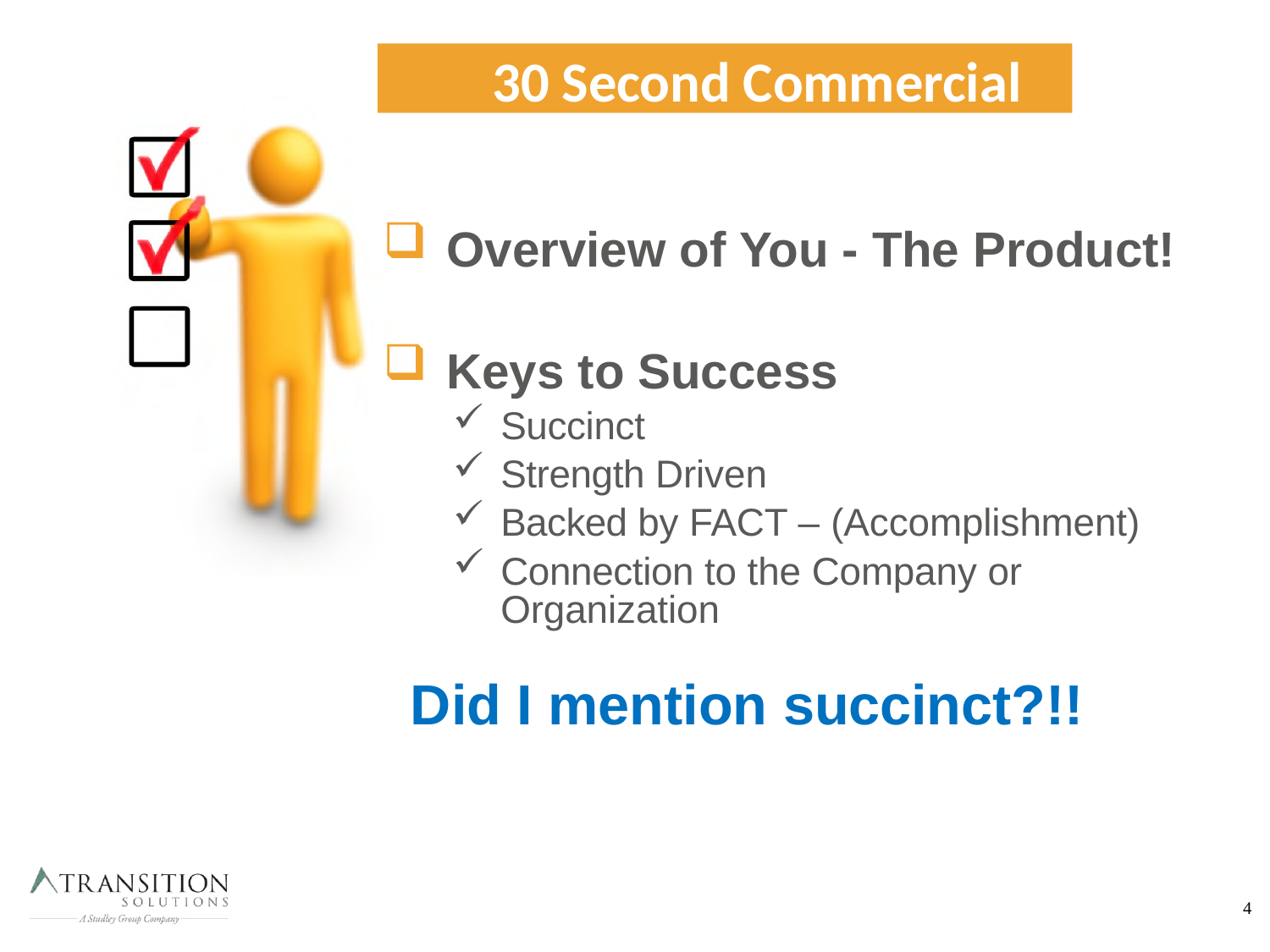

30 Second Commercial

Overview of You - The Product!

Keys to Success
Succinct
Strength Driven
Backed by FACT – (Accomplishment)
Connection to the Company or Organization
Did I mention succinct?!!

4